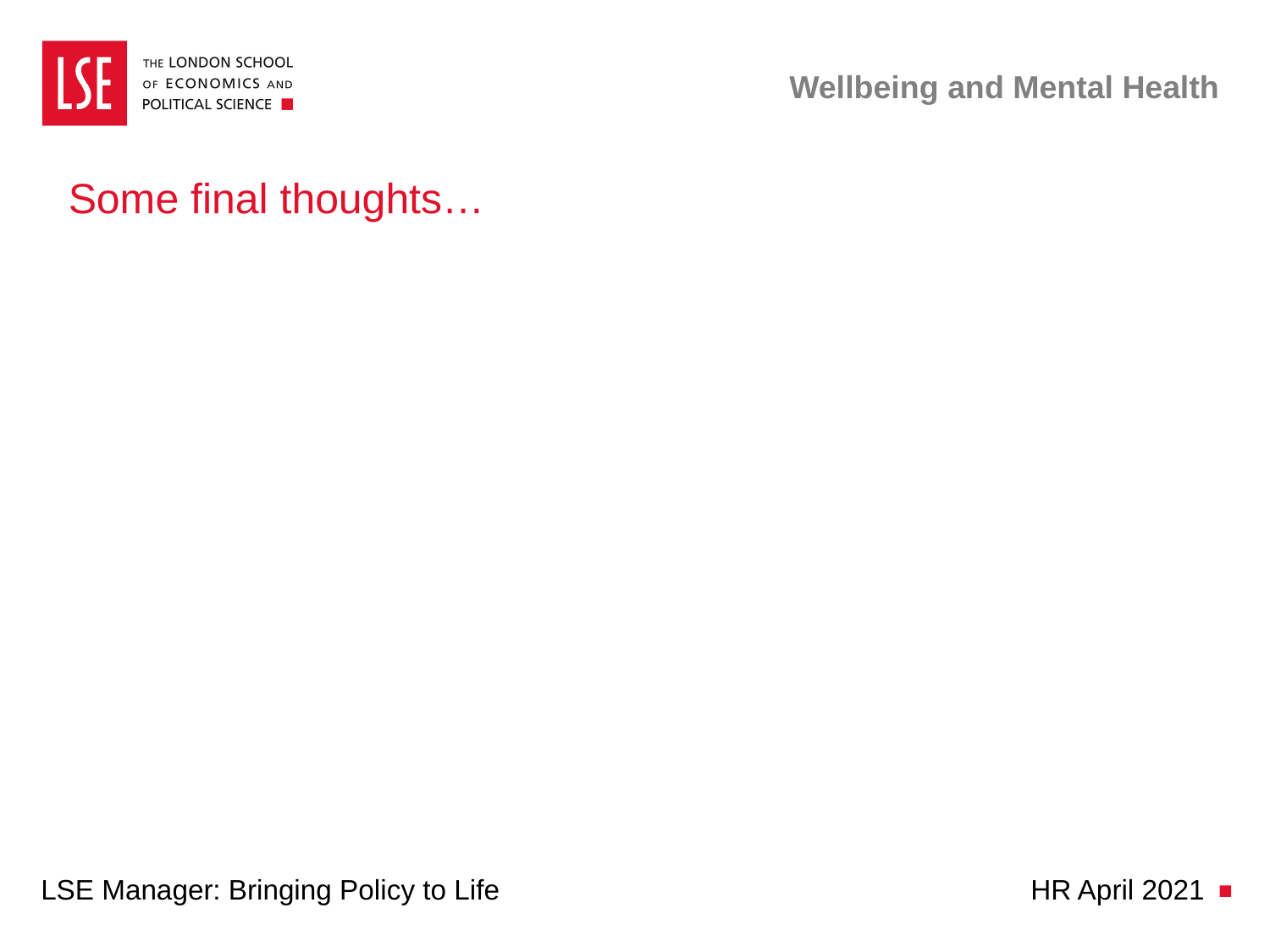

# Wellbeing and Mental Health
Some final thoughts…
LSE Manager: Bringing Policy to Life                                                                    HR April 2021